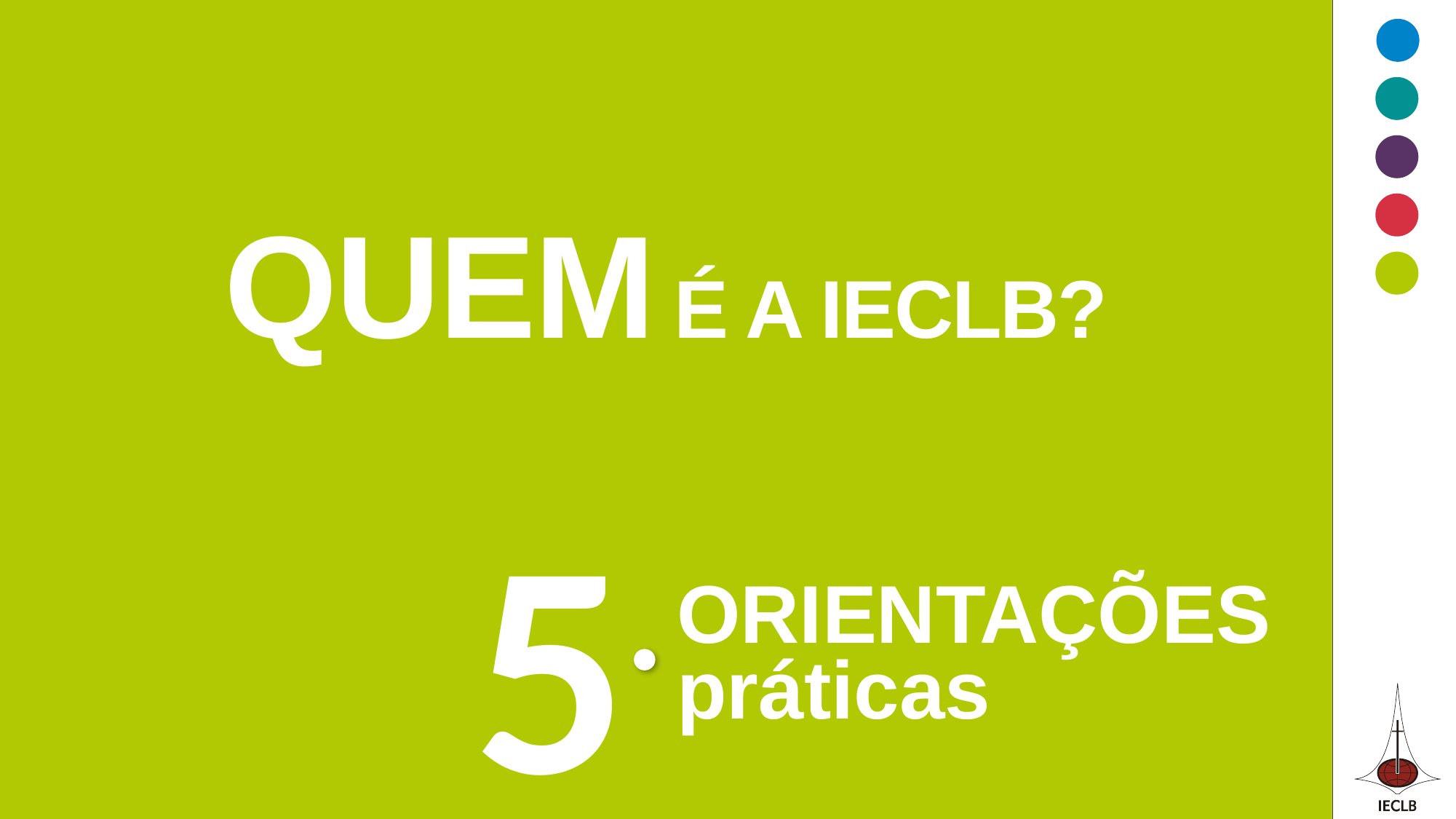

Quem é a IECLB?
5
ORIENTAÇÕES
práticas